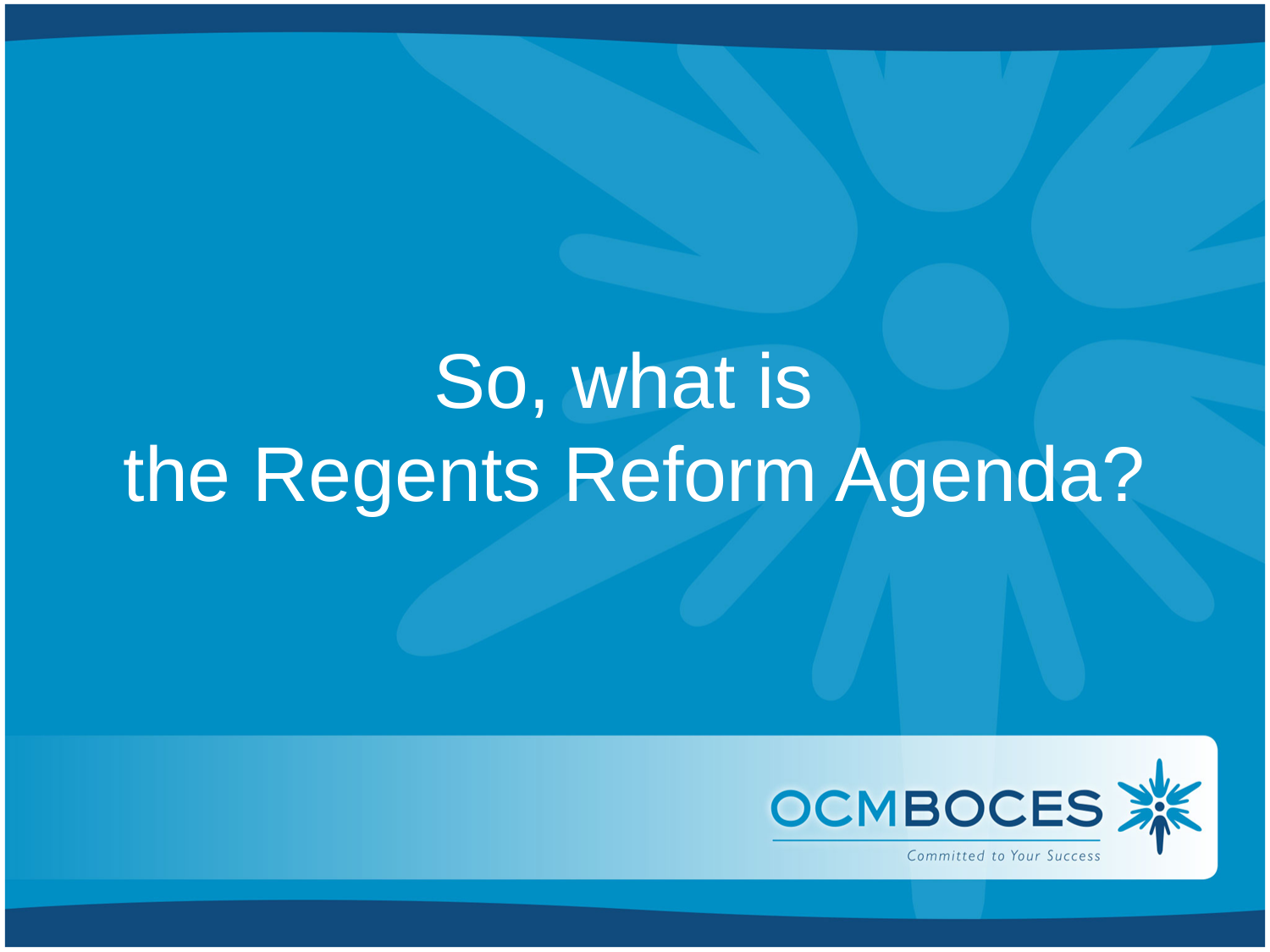

# So, what is the Regents Reform Agenda?